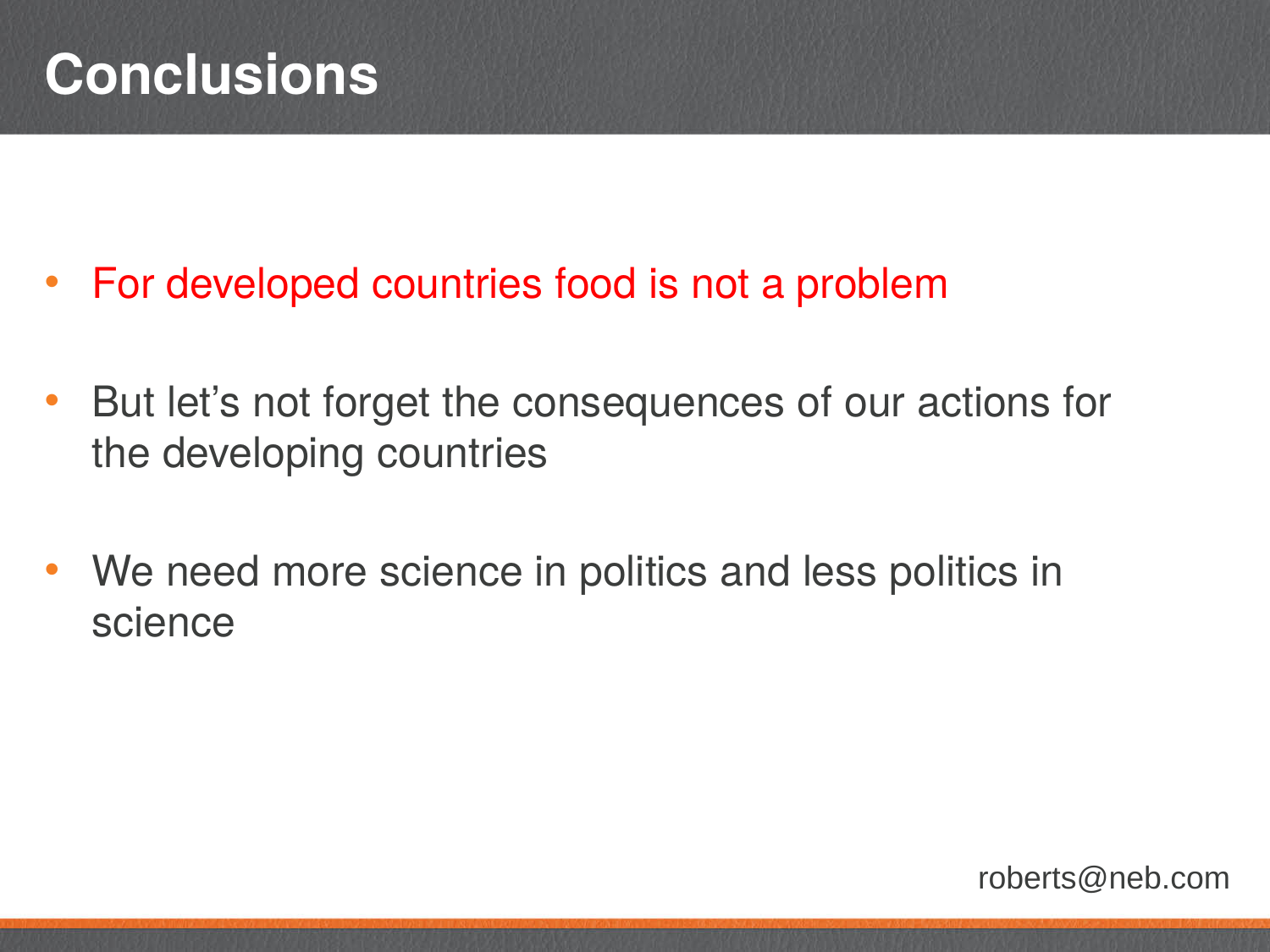

# Conclusions

For developed countries food is not a problem

But let’s not forget the consequences of our actions for the developing countries

We need more science in politics and less politics in science

roberts@neb.com